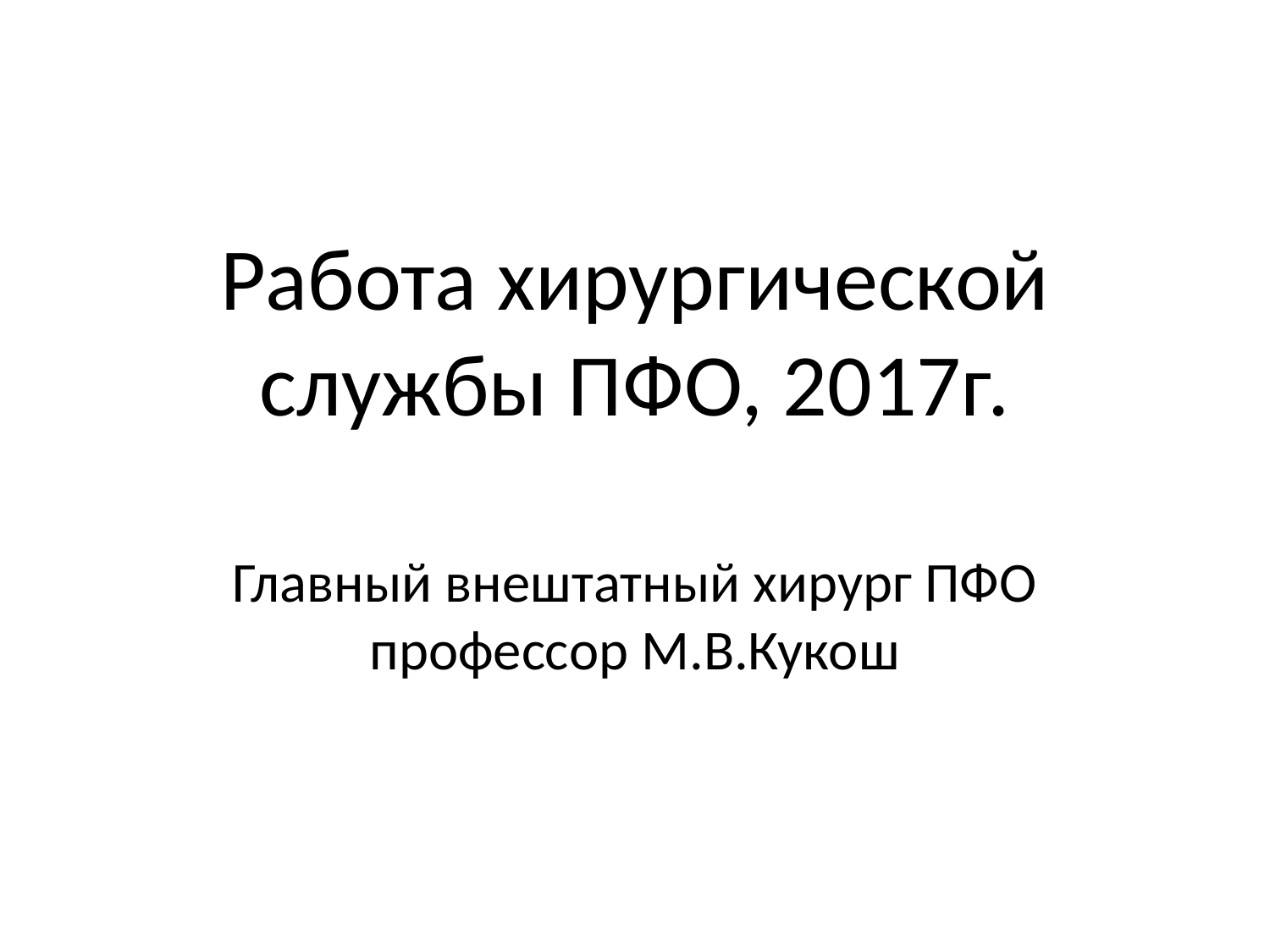

# Работа хирургической службы ПФО, 2017г.
Главный внештатный хирург ПФО
профессор М.В.Кукош